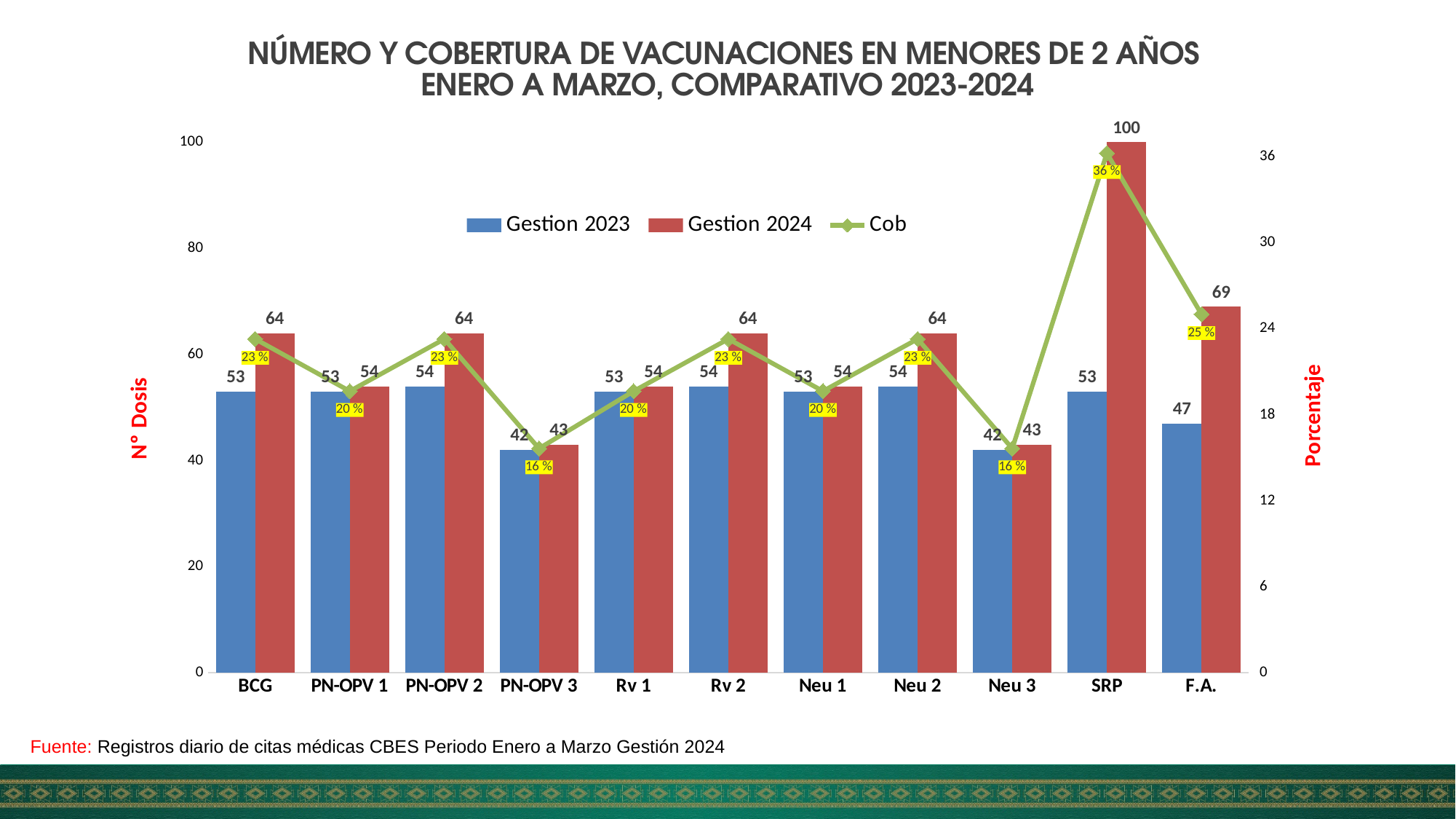

NÚMERO Y COBERTURA DE VACUNACIONES EN MENORES DE 2 AÑOS
ENERO A MARZO, COMPARATIVO 2023-2024

### Chart

| Category | Gestion 2023 | Gestion 2024 |  |
|---|---|---|---|
| BCG | 53.0 | 64.0 | 23.272727272727273 |
| PN-OPV 1 | 53.0 | 54.0 | 19.636363636363637 |
| PN-OPV 2 | 54.0 | 64.0 | 23.272727272727273 |
| PN-OPV 3 | 42.0 | 43.0 | 15.636363636363637 |
| Rv 1 | 53.0 | 54.0 | 19.636363636363637 |
| Rv 2 | 54.0 | 64.0 | 23.272727272727273 |
| Neu 1 | 53.0 | 54.0 | 19.636363636363637 |
| Neu 2 | 54.0 | 64.0 | 23.272727272727273 |
| Neu 3 | 42.0 | 43.0 | 15.636363636363637 |
| SRP | 53.0 | 100.0 | 36.231884057971016 |
| F.A. | 47.0 | 69.0 | 25.0 |
Fuente: Registros diario de citas médicas CBES Periodo Enero a Marzo Gestión 2024